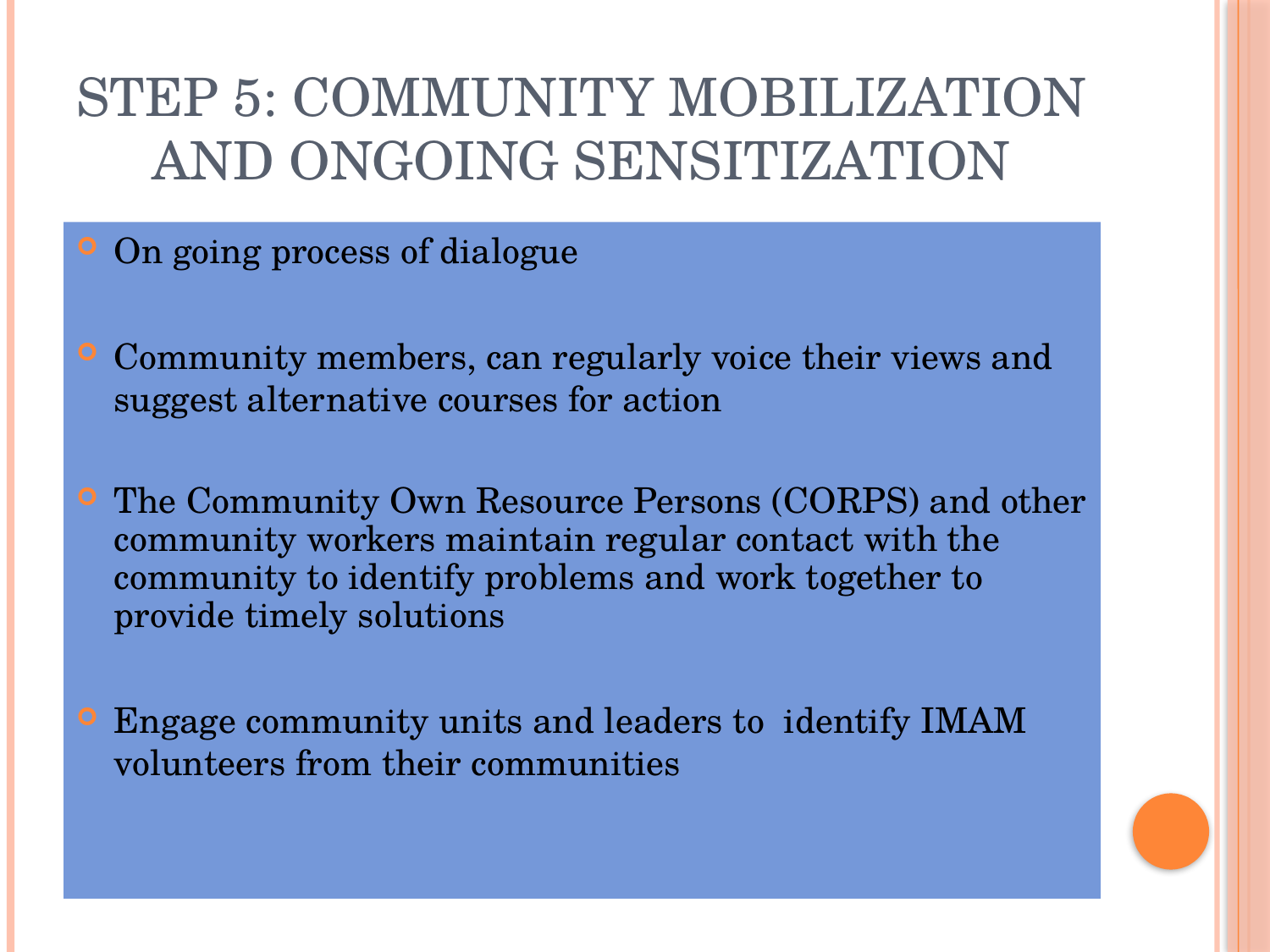

# Step 5: Community Mobilization and Ongoing Sensitization
On going process of dialogue

Community members, can regularly voice their views and suggest alternative courses for action

The Community Own Resource Persons (CORPS) and other community workers maintain regular contact with the community to identify problems and work together to provide timely solutions

Engage community units and leaders to  identify IMAM volunteers from their communities